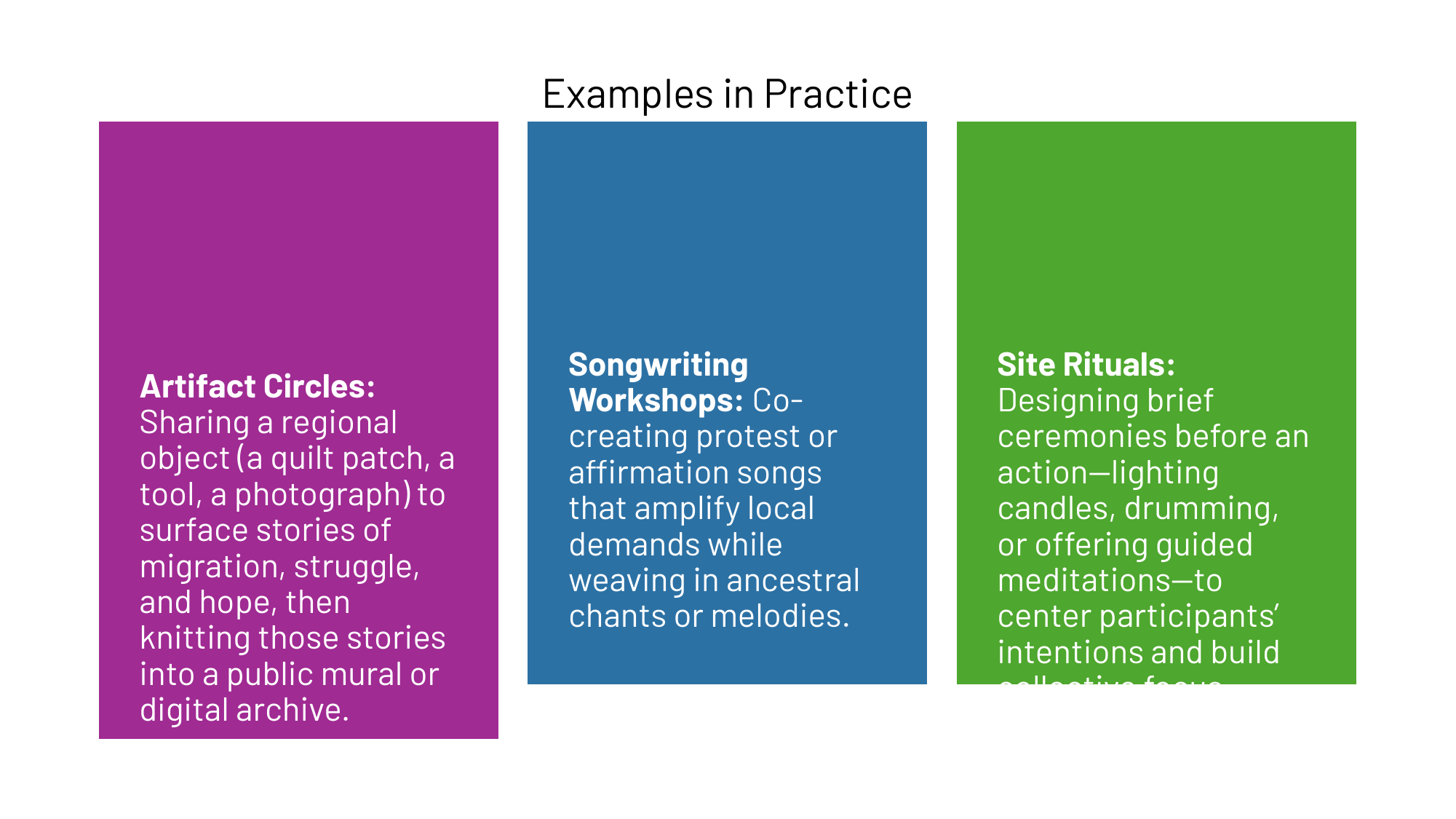

# Examples in Practice
Artifact Circles: Sharing a regional object (a quilt patch, a tool, a photograph) to surface stories of migration, struggle, and hope, then knitting those stories into a public mural or digital archive.

Songwriting Workshops: Co-creating protest or affirmation songs that amplify local demands while weaving in ancestral chants or melodies.

Site Rituals: Designing brief ceremonies before an action—lighting candles, drumming, or offering guided meditations—to center participants’ intentions and build collective focus.